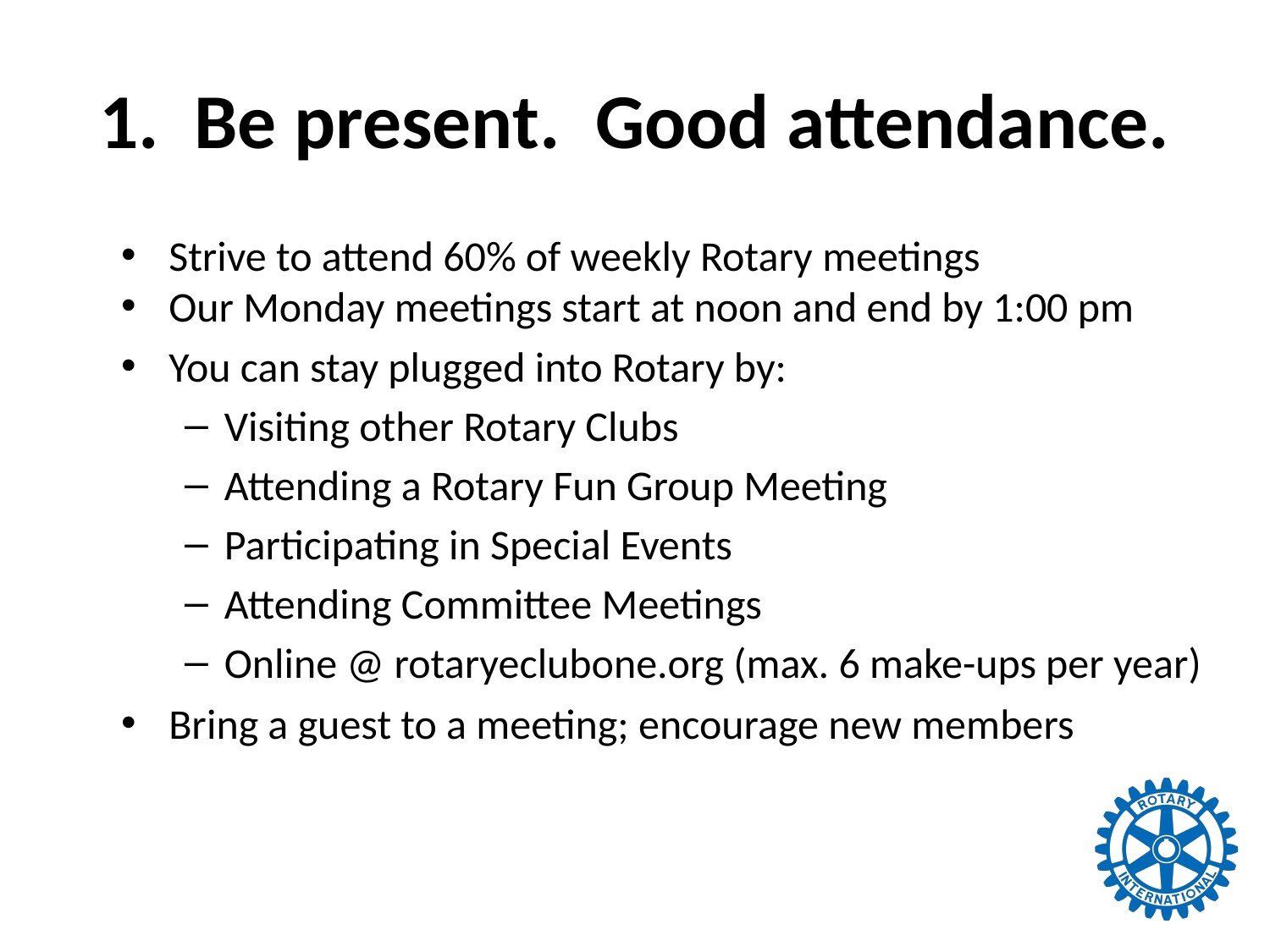

# 1.  Be present.  Good attendance.
Strive to attend 60% of weekly Rotary meetings
Our Monday meetings start at noon and end by 1:00 pm
You can stay plugged into Rotary by:
Visiting other Rotary Clubs
Attending a Rotary Fun Group Meeting
Participating in Special Events
Attending Committee Meetings
Online @ rotaryeclubone.org (max. 6 make-ups per year)
Bring a guest to a meeting; encourage new members